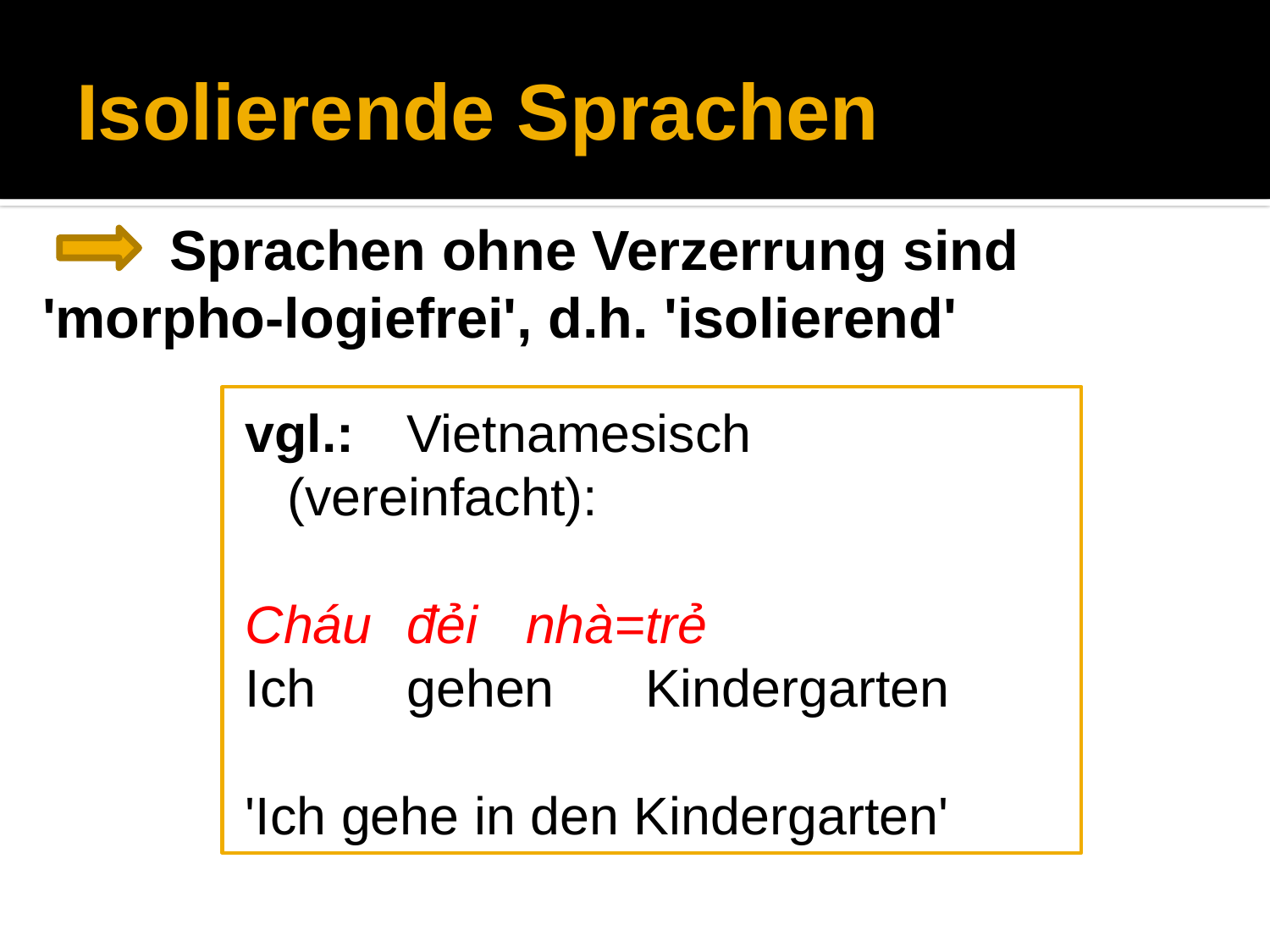

# Isolierende Sprachen
	Sprachen ohne Verzerrung sind 'morpho-logiefrei', d.h. 'isolierend'

vgl.:	Vietnamesisch (vereinfacht):

Cháu	đẻi		nhà=trẻ
Ich		gehen	Kindergarten

'Ich gehe in den Kindergarten'